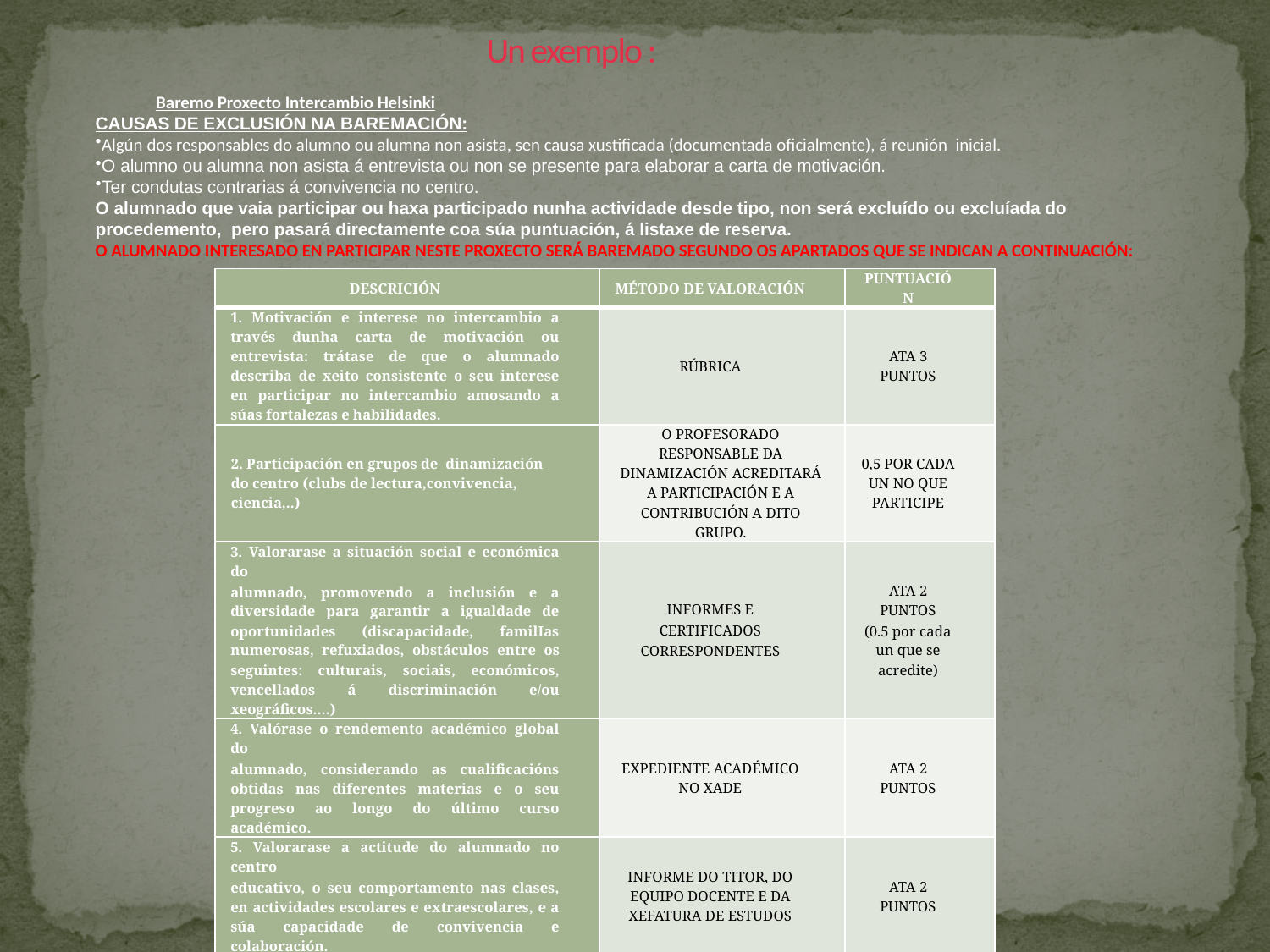

Un exemplo :
               Baremo Proxecto Intercambio Helsinki
CAUSAS DE EXCLUSIÓN NA BAREMACIÓN:
Algún dos responsables do alumno ou alumna non asista, sen causa xustificada (documentada oficialmente), á reunión  inicial.
O alumno ou alumna non asista á entrevista ou non se presente para elaborar a carta de motivación.
Ter condutas contrarias á convivencia no centro.
O alumnado que vaia participar ou haxa participado nunha actividade desde tipo, non será excluído ou excluíada do procedemento,  pero pasará directamente coa súa puntuación, á listaxe de reserva.
O ALUMNADO INTERESADO EN PARTICIPAR NESTE PROXECTO SERÁ BAREMADO SEGUNDO OS APARTADOS QUE SE INDICAN A CONTINUACIÓN:
| DESCRICIÓN | MÉTODO DE VALORACIÓN | PUNTUACIÓN |
| --- | --- | --- |
| 1. Motivación e interese no intercambio a través dunha carta de motivación ou entrevista: trátase de que o alumnado describa de xeito consistente o seu interese en participar no intercambio amosando a súas fortalezas e habilidades. | RÚBRICA | ATA 3 PUNTOS |
| 2. Participación en grupos de dinamización do centro (clubs de lectura,convivencia, ciencia,..) | O PROFESORADO RESPONSABLE DA DINAMIZACIÓN ACREDITARÁ A PARTICIPACIÓN E A CONTRIBUCIÓN A DITO GRUPO. | 0,5 POR CADA UN NO QUE PARTICIPE |
| 3. Valorarase a situación social e económica do alumnado, promovendo a inclusión e a diversidade para garantir a igualdade de oportunidades (discapacidade, familIas numerosas, refuxiados, obstáculos entre os seguintes: culturais, sociais, económicos, vencellados á discriminación e/ou xeográficos.…) | INFORMES E CERTIFICADOS CORRESPONDENTES | ATA 2 PUNTOS (0.5 por cada un que se acredite) |
| 4. Valórase o rendemento académico global do alumnado, considerando as cualificacións obtidas nas diferentes materias e o seu progreso ao longo do último curso académico. | EXPEDIENTE ACADÉMICO NO XADE | ATA 2 PUNTOS |
| 5. Valorarase a actitude do alumnado no centro educativo, o seu comportamento nas clases, en actividades escolares e extraescolares, e a súa capacidade de convivencia e colaboración. | INFORME DO TITOR, DO EQUIPO DOCENTE E DA XEFATURA DE ESTUDOS | ATA 2 PUNTOS |
| 6. Dominio de linguas estranxeiras: o alumnado finés cursa como linguas extranxeiras a lingua castelá e o inglés polo que valorarase o dominio da lingua inglesa. | NOTA EN INGLÉS DO CURSO PASADO | SobresaIiente: 2 puntos Notable: 1,5 puntos Ben: 1 punto |